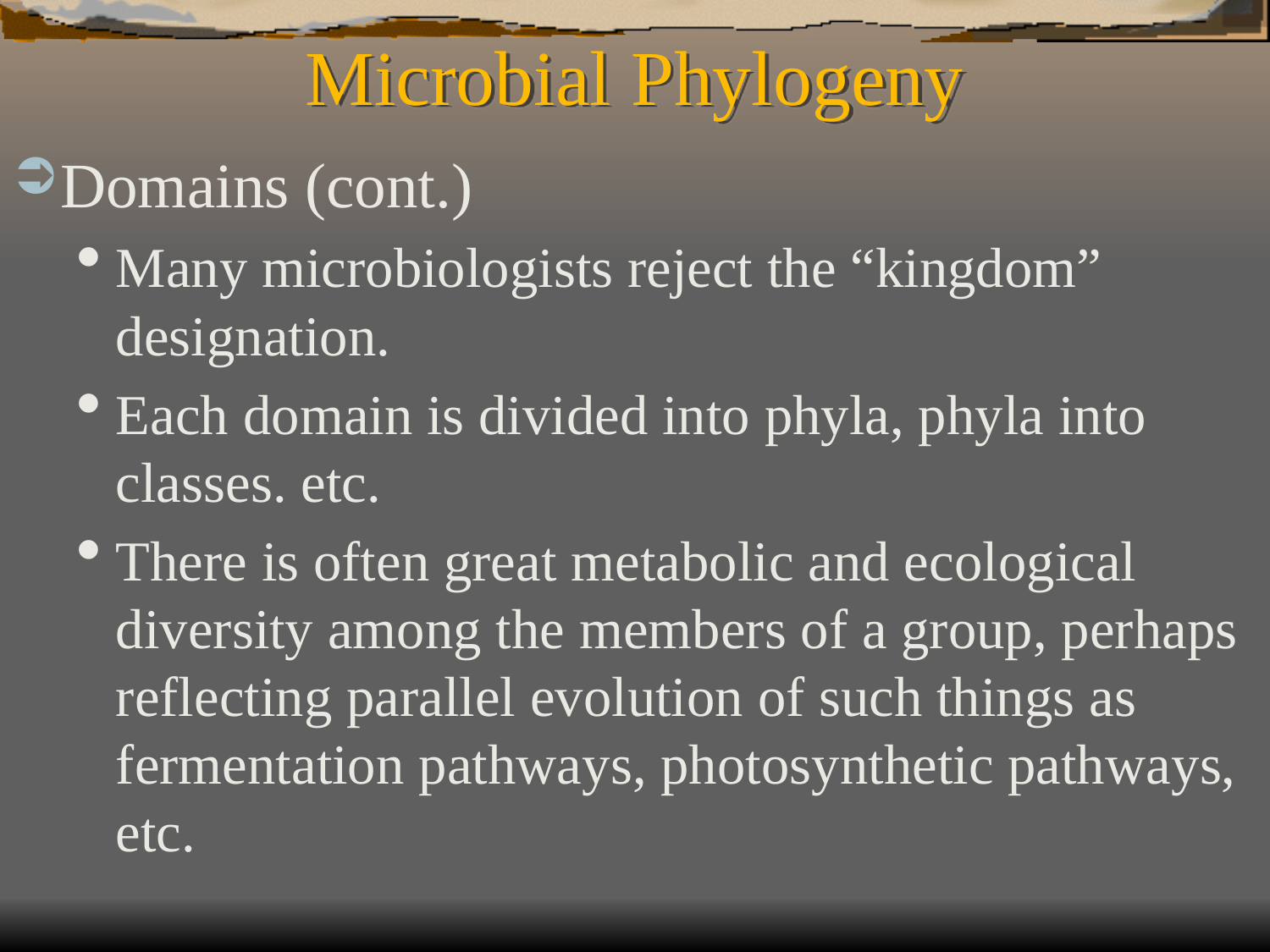

# Microbial Phylogeny
Domains (cont.)
Many microbiologists reject the “kingdom” designation.
Each domain is divided into phyla, phyla into classes. etc.
There is often great metabolic and ecological diversity among the members of a group, perhaps reflecting parallel evolution of such things as fermentation pathways, photosynthetic pathways, etc.